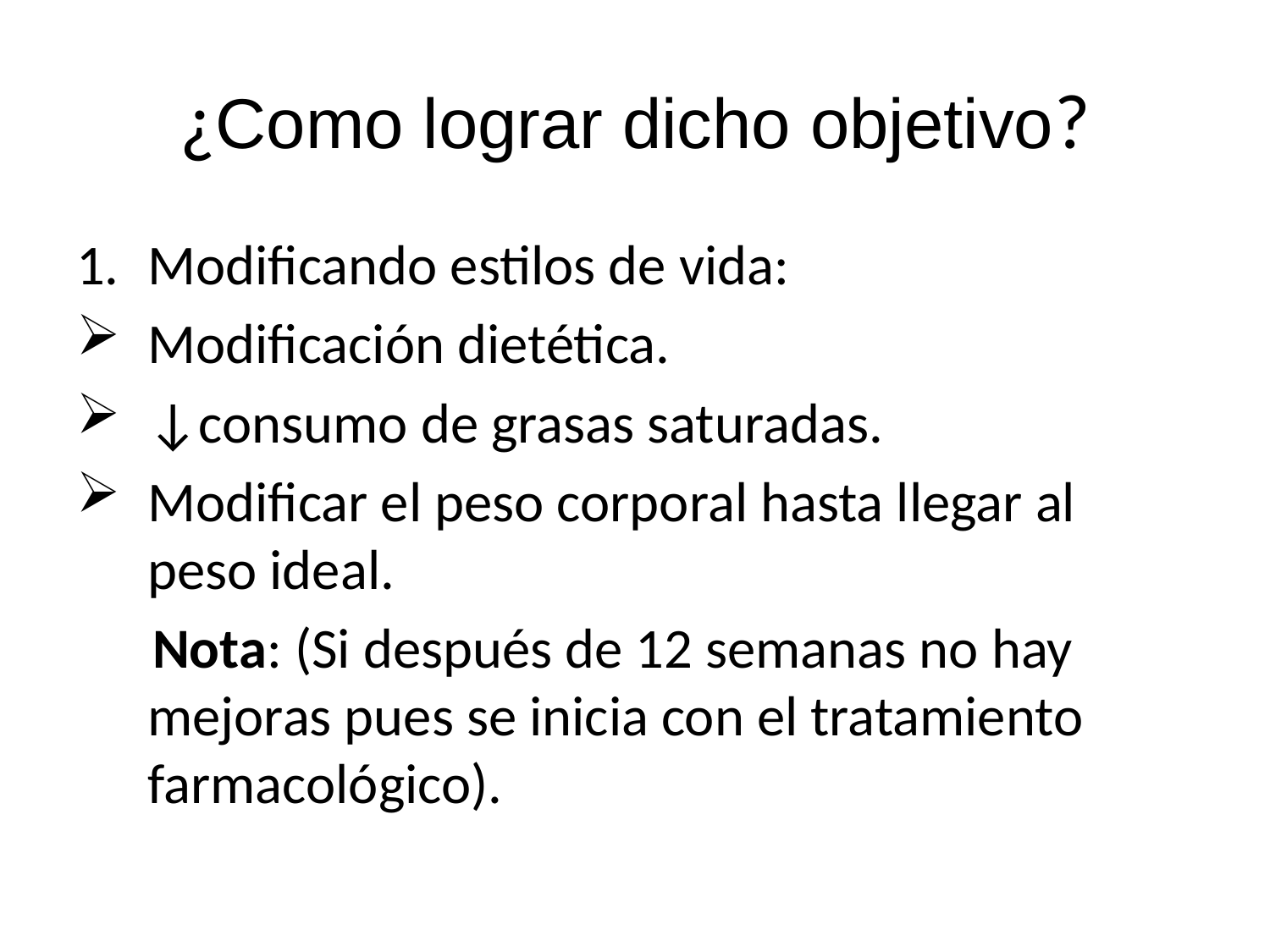

# ¿Como lograr dicho objetivo?
Modificando estilos de vida:
Modificación dietética.
↓consumo de grasas saturadas.
Modificar el peso corporal hasta llegar al peso ideal.
      Nota: (Si después de 12 semanas no hay mejoras pues se inicia con el tratamiento farmacológico).